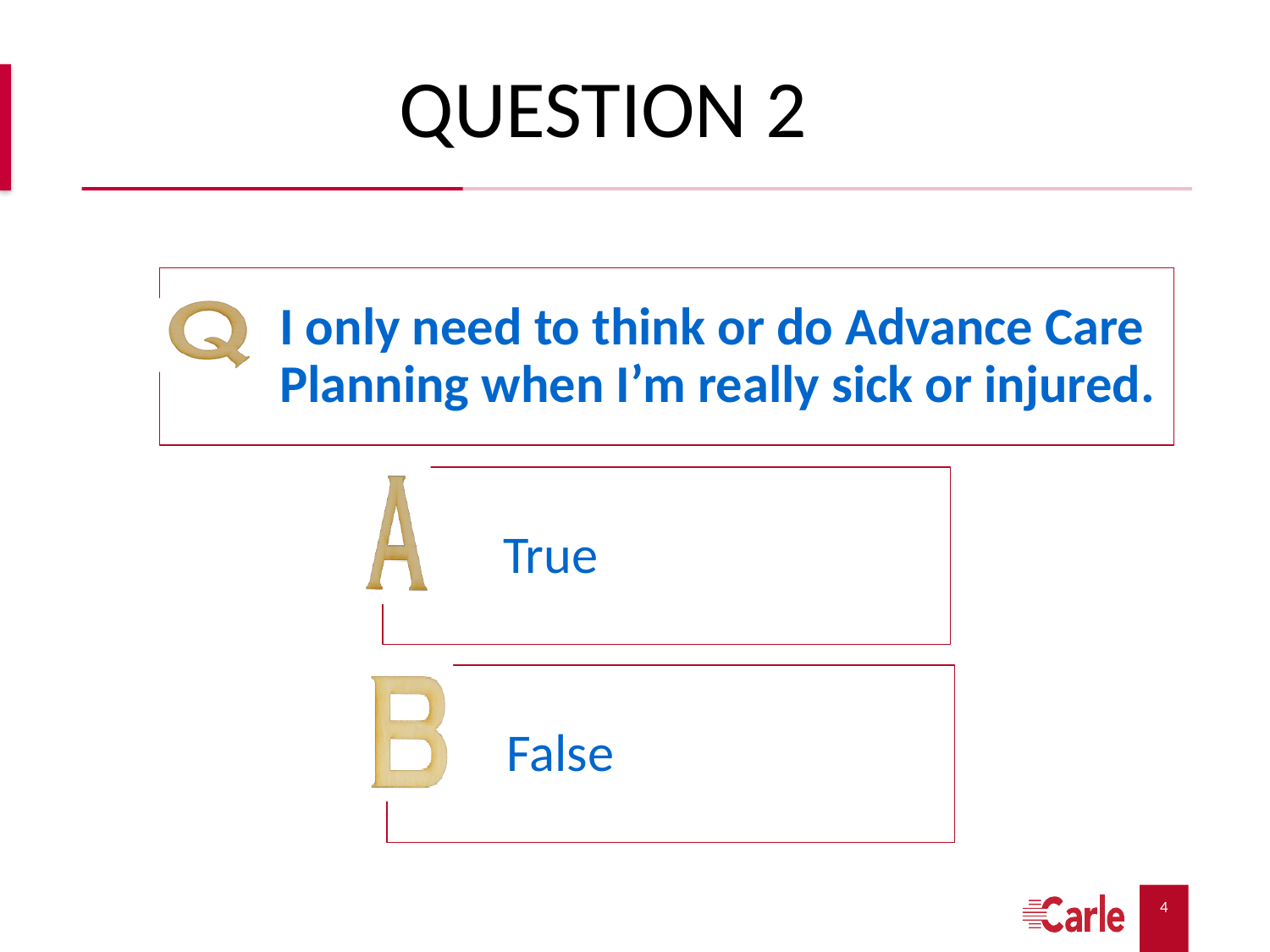

QUESTION 2
I only need to think or do Advance Care Planning when I’m really sick or injured.
True
False